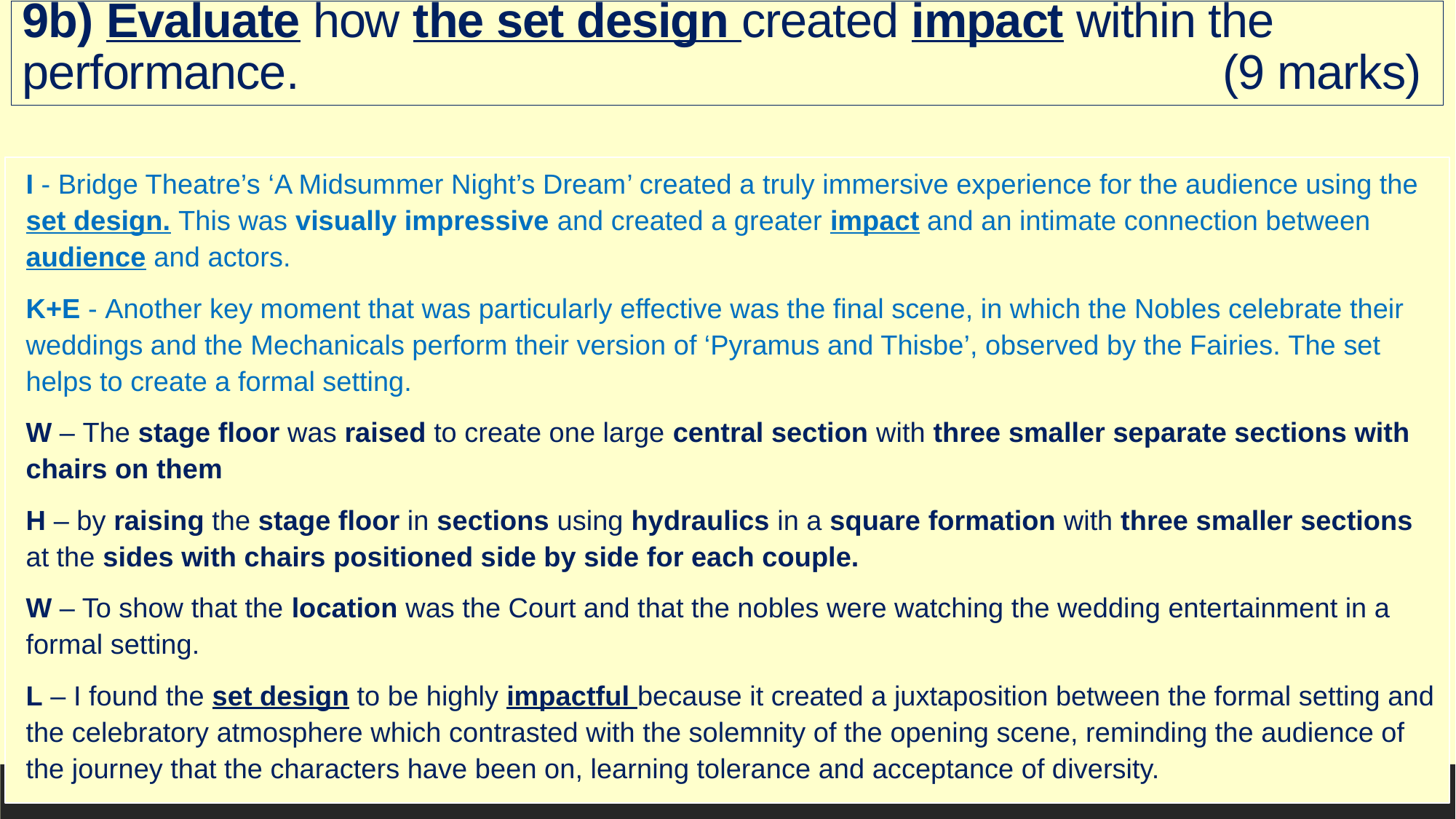

# 9b) Evaluate how the set design created impact within the performance. 									(9 marks)
I - Bridge Theatre’s ‘A Midsummer Night’s Dream’ created a truly immersive experience for the audience using the set design. This was visually impressive and created a greater impact and an intimate connection between audience and actors.
K+E - Another key moment that was particularly effective was the final scene, in which the Nobles celebrate their weddings and the Mechanicals perform their version of ‘Pyramus and Thisbe’, observed by the Fairies. The set helps to create a formal setting.
W – The stage floor was raised to create one large central section with three smaller separate sections with chairs on them
H – by raising the stage floor in sections using hydraulics in a square formation with three smaller sections at the sides with chairs positioned side by side for each couple.
W – To show that the location was the Court and that the nobles were watching the wedding entertainment in a formal setting.
L – I found the set design to be highly impactful because it created a juxtaposition between the formal setting and the celebratory atmosphere which contrasted with the solemnity of the opening scene, reminding the audience of the journey that the characters have been on, learning tolerance and acceptance of diversity.